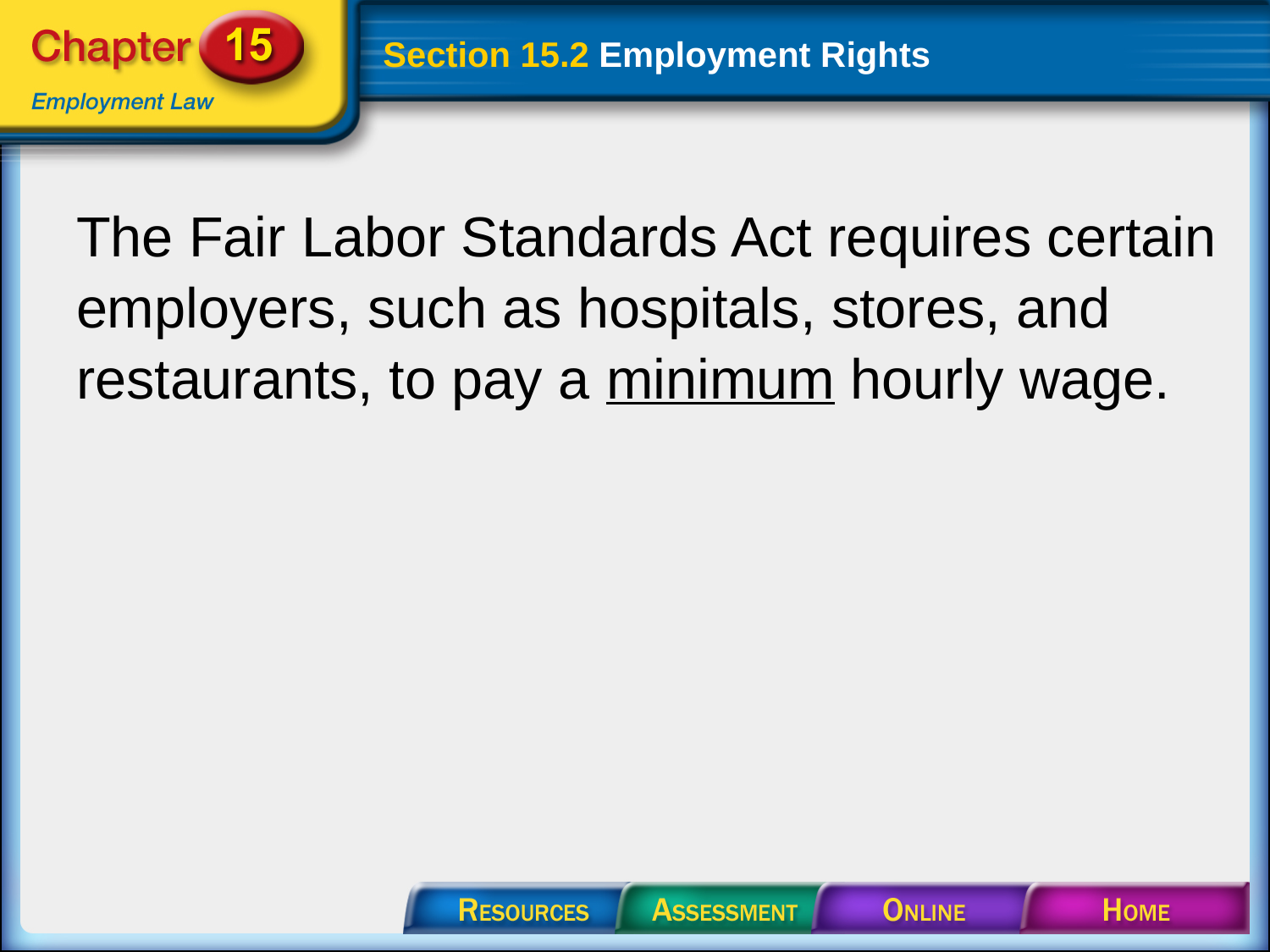

# Section 15.2 Employment Rights
The Fair Labor Standards Act requires certain employers, such as hospitals, stores, and restaurants, to pay a minimum hourly wage.